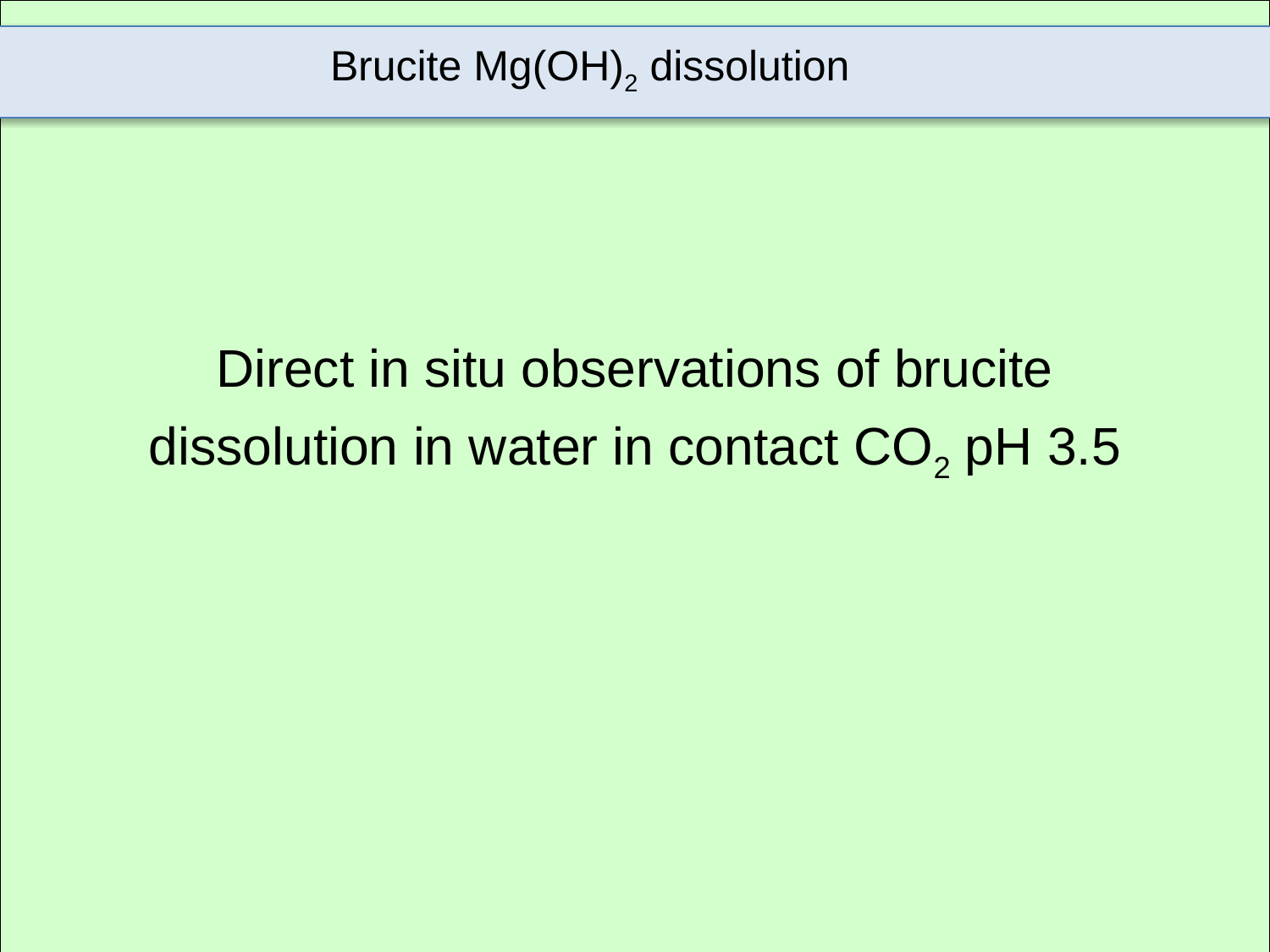

Brucite Mg(OH)2 dissolution
Direct in situ observations of brucite dissolution in water in contact CO2 pH 3.5